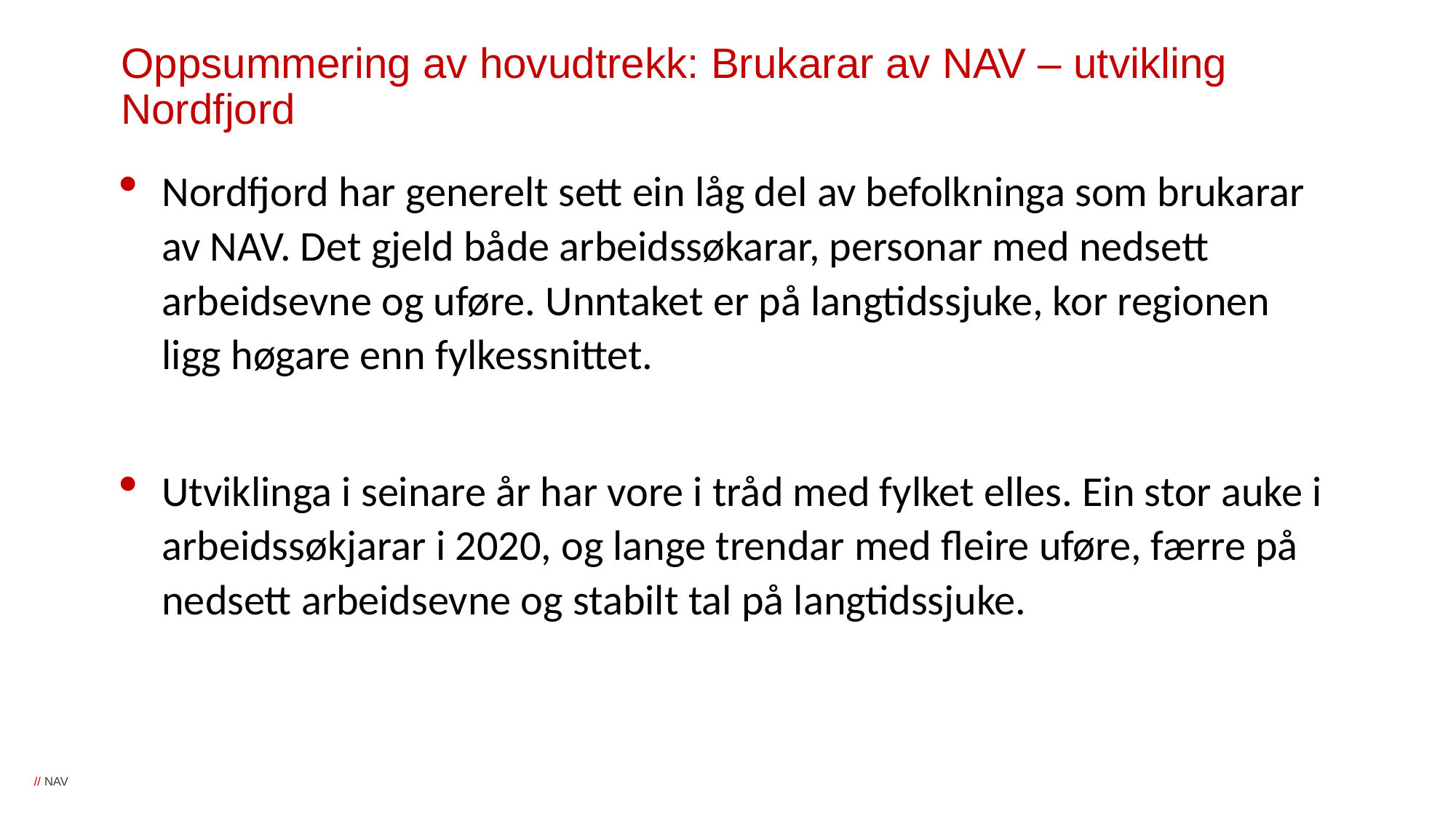

# Oppsummering av hovudtrekk: Brukarar av NAV – utvikling Nordfjord

Nordfjord har generelt sett ein låg del av befolkninga som brukarar av NAV. Det gjeld både arbeidssøkarar, personar med nedsett arbeidsevne og uføre. Unntaket er på langtidssjuke, kor regionen ligg høgare enn fylkessnittet.

Utviklinga i seinare år har vore i tråd med fylket elles. Ein stor auke i arbeidssøkjarar i 2020, og lange trendar med fleire uføre, færre på nedsett arbeidsevne og stabilt tal på langtidssjuke.